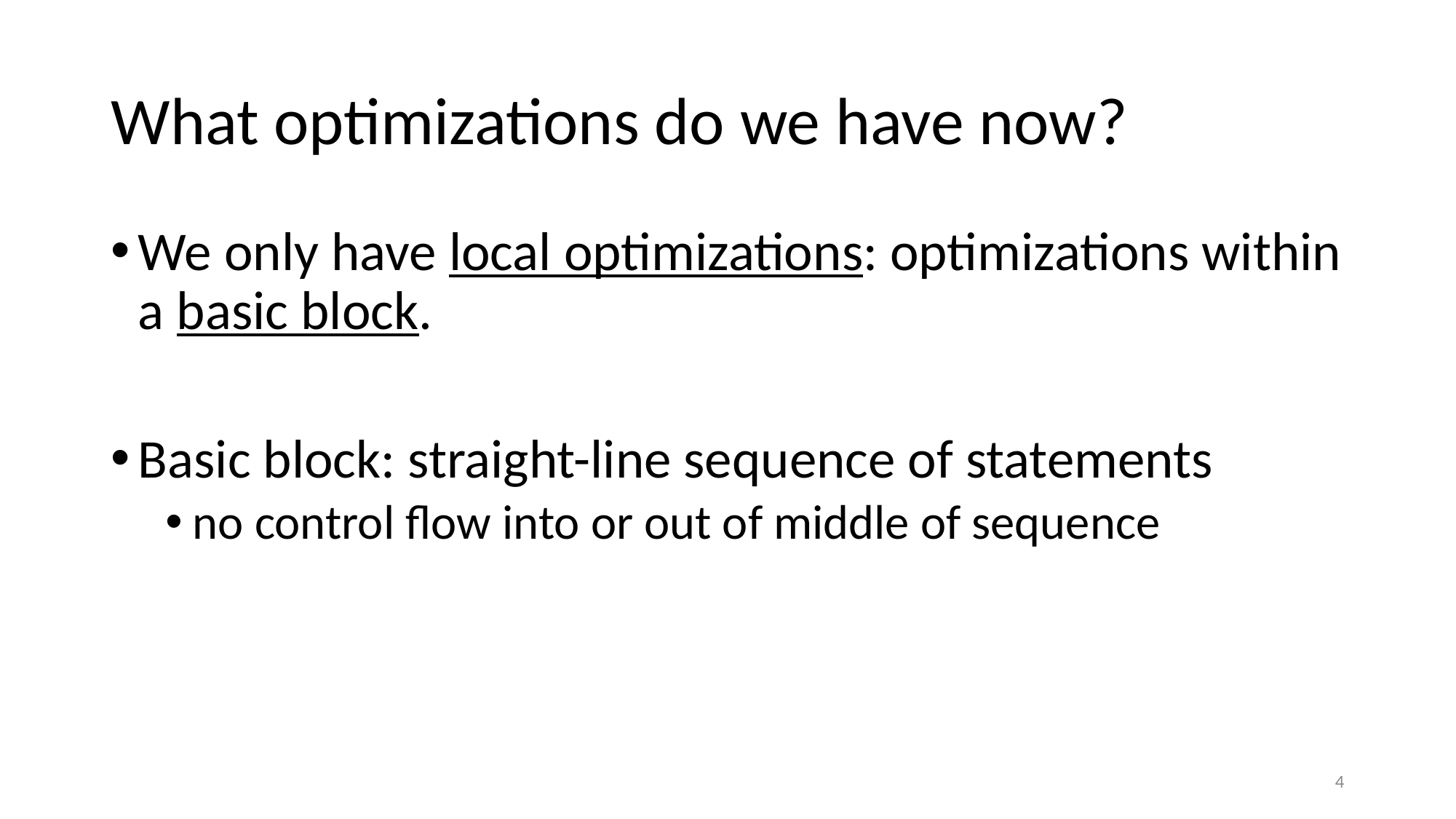

# What optimizations do we have now?
We only have local optimizations: optimizations within a basic block.

Basic block: straight-line sequence of statements
no control flow into or out of middle of sequence
4